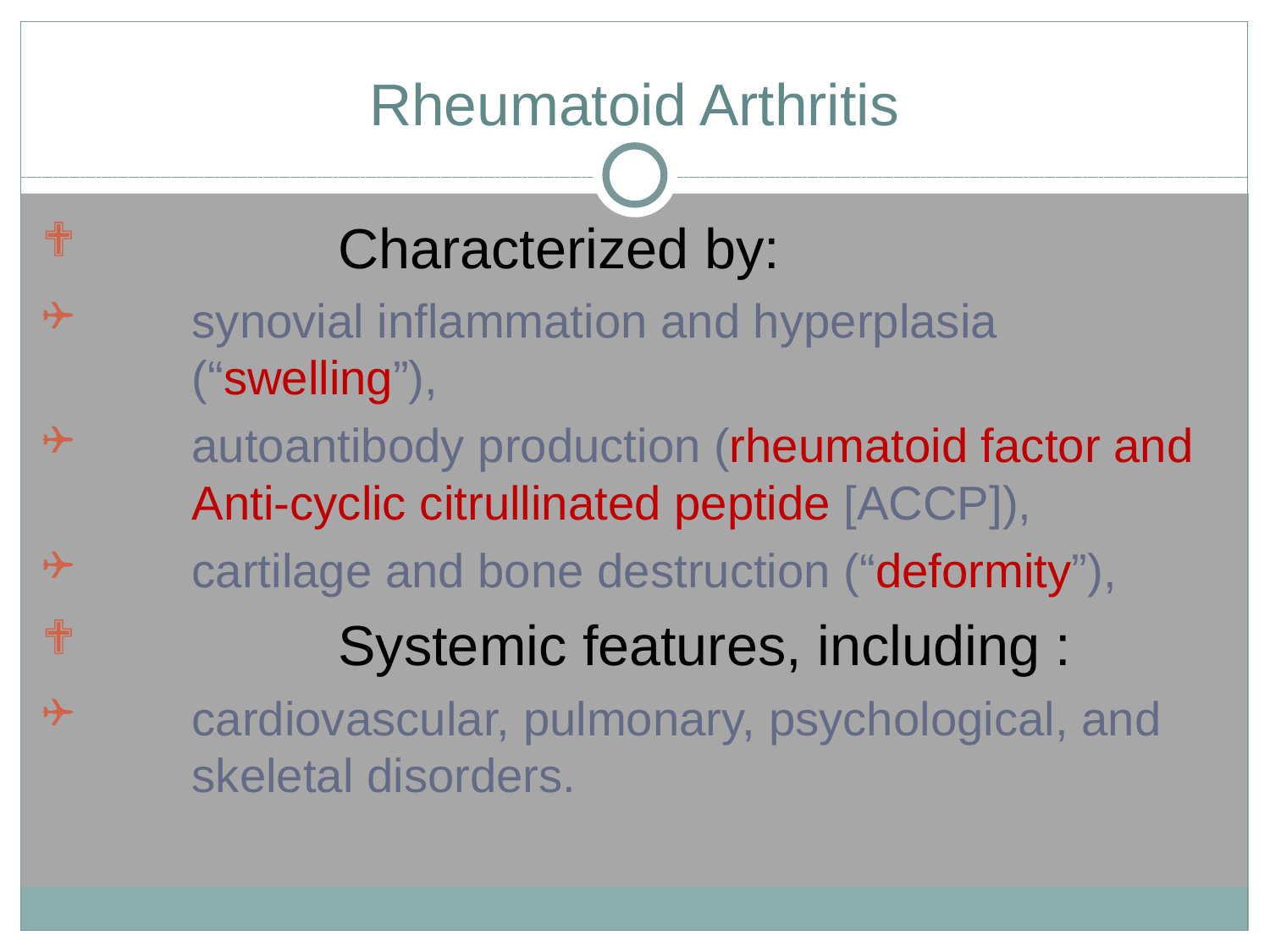

# Rheumatoid Arthritis
Characterized by:
synovial inflammation and hyperplasia (“swelling”),
autoantibody production (rheumatoid factor and Anti-cyclic citrullinated peptide [ACCP]),
cartilage and bone destruction (“deformity”),
Systemic features, including :
cardiovascular, pulmonary, psychological, and skeletal disorders.